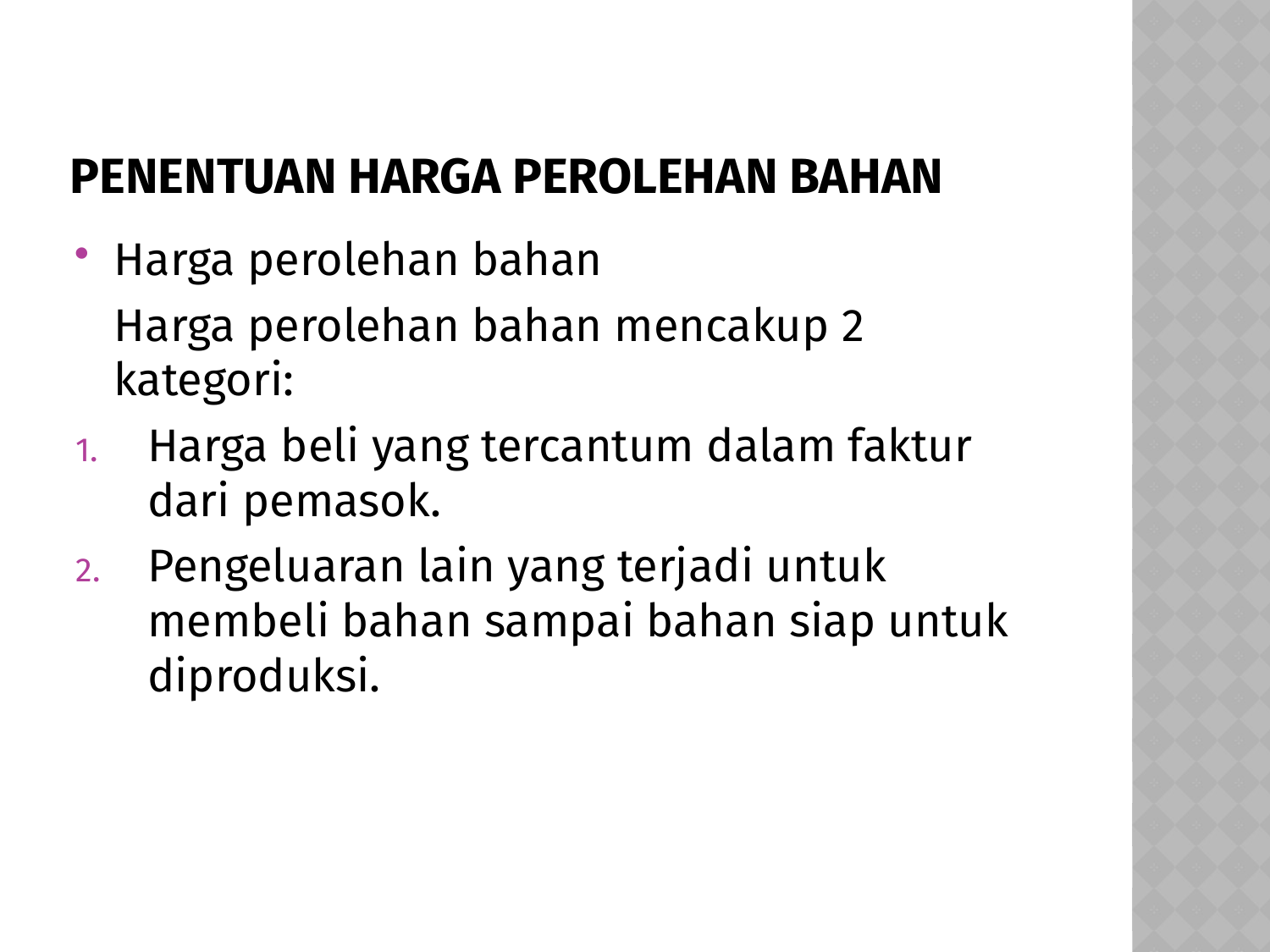

# Penentuan harga perolehan bahan
Harga perolehan bahan
	Harga perolehan bahan mencakup 2 kategori:
Harga beli yang tercantum dalam faktur dari pemasok.
Pengeluaran lain yang terjadi untuk membeli bahan sampai bahan siap untuk diproduksi.